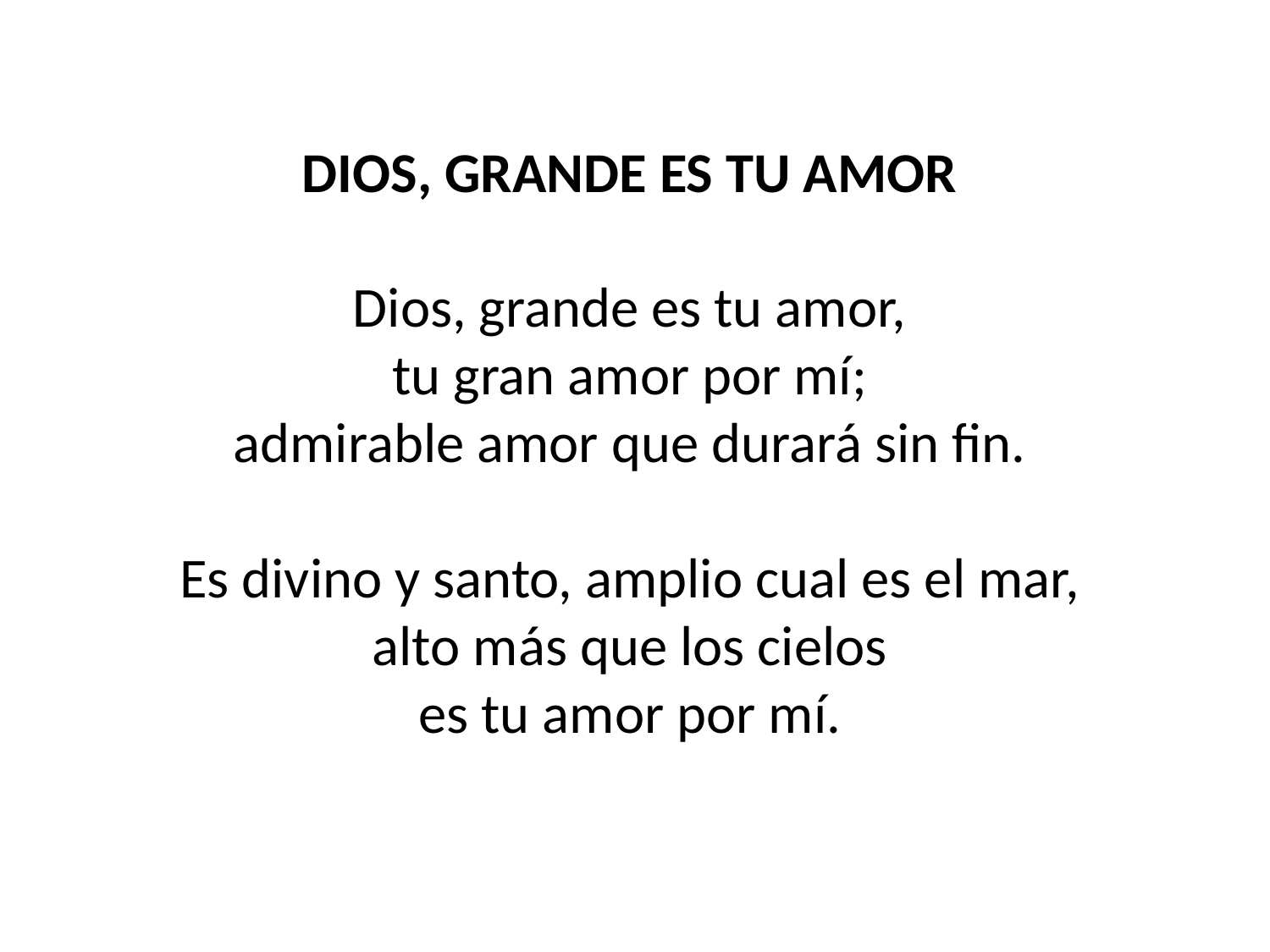

DIOS, GRANDE ES TU AMOR

Dios, grande es tu amor,
tu gran amor por mí;
admirable amor que durará sin fin.

Es divino y santo, amplio cual es el mar,
alto más que los cielos
es tu amor por mí.